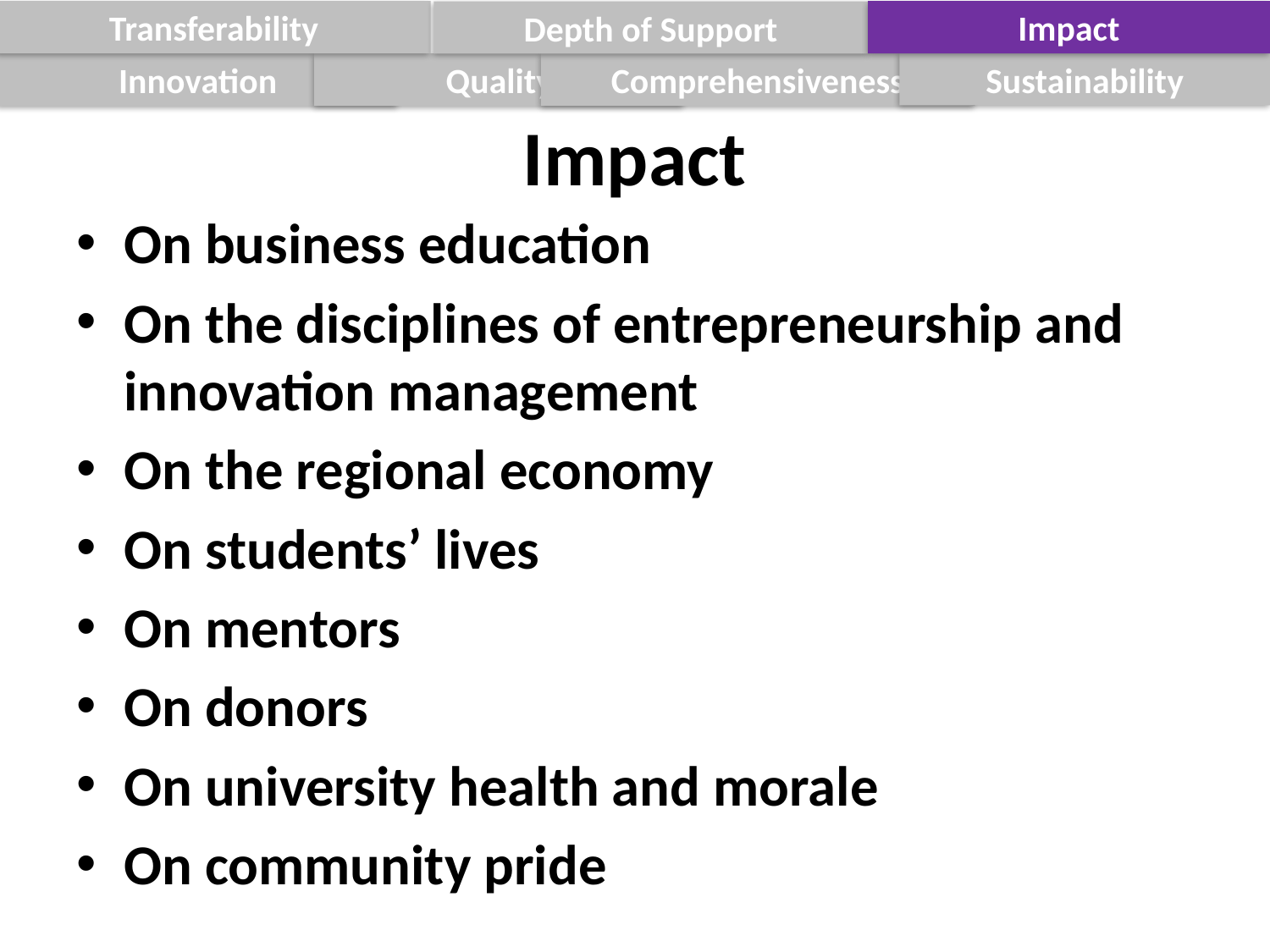

Transferability
Impact
Depth of Support
Sustainability
Comprehensiveness
Quality
Innovation
# Impact
On business education
On the disciplines of entrepreneurship and innovation management
On the regional economy
On students’ lives
On mentors
On donors
On university health and morale
On community pride